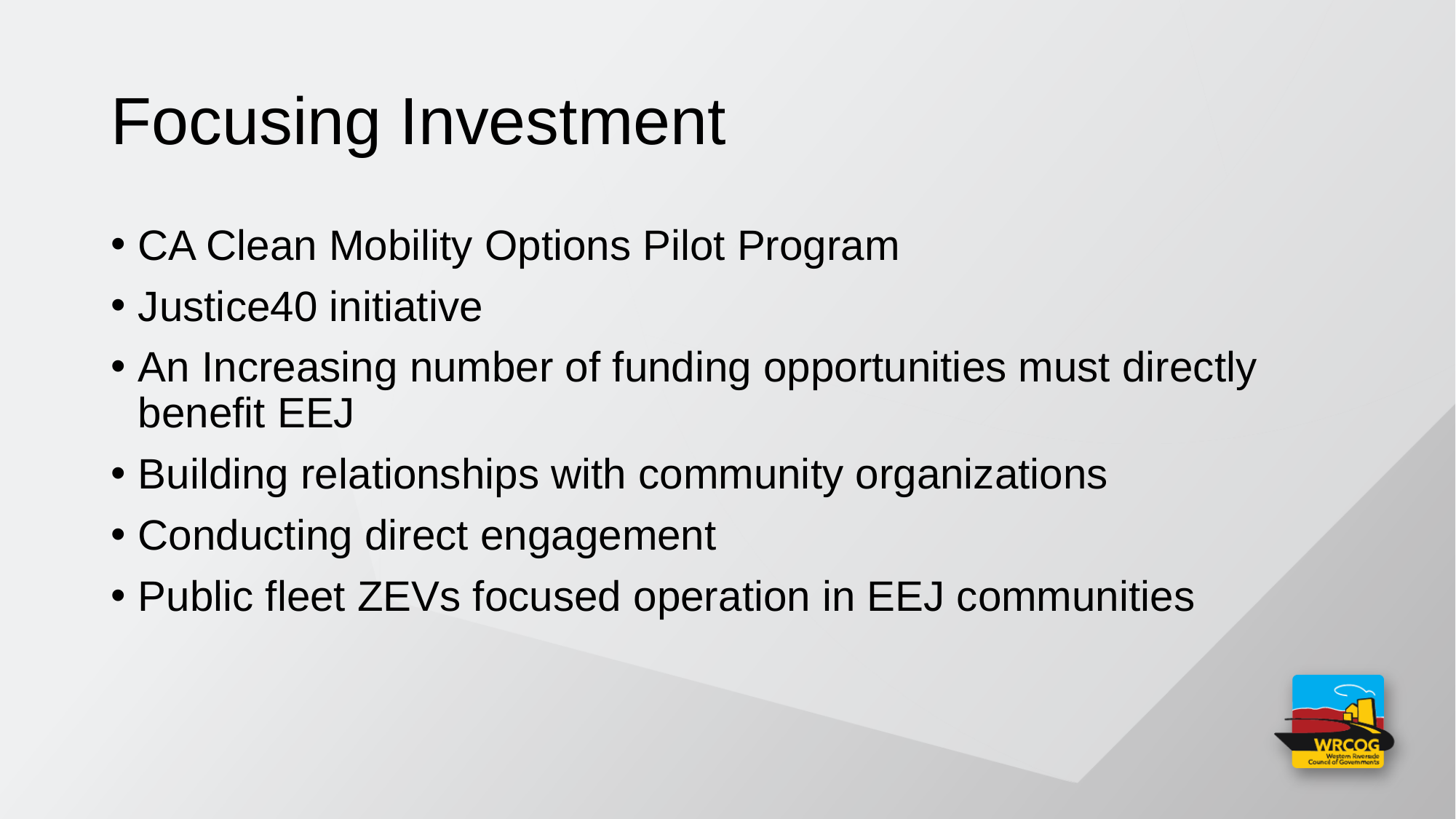

# Focusing Investment
CA Clean Mobility Options Pilot Program
Justice40 initiative
An Increasing number of funding opportunities must directly benefit EEJ
Building relationships with community organizations
Conducting direct engagement
Public fleet ZEVs focused operation in EEJ communities